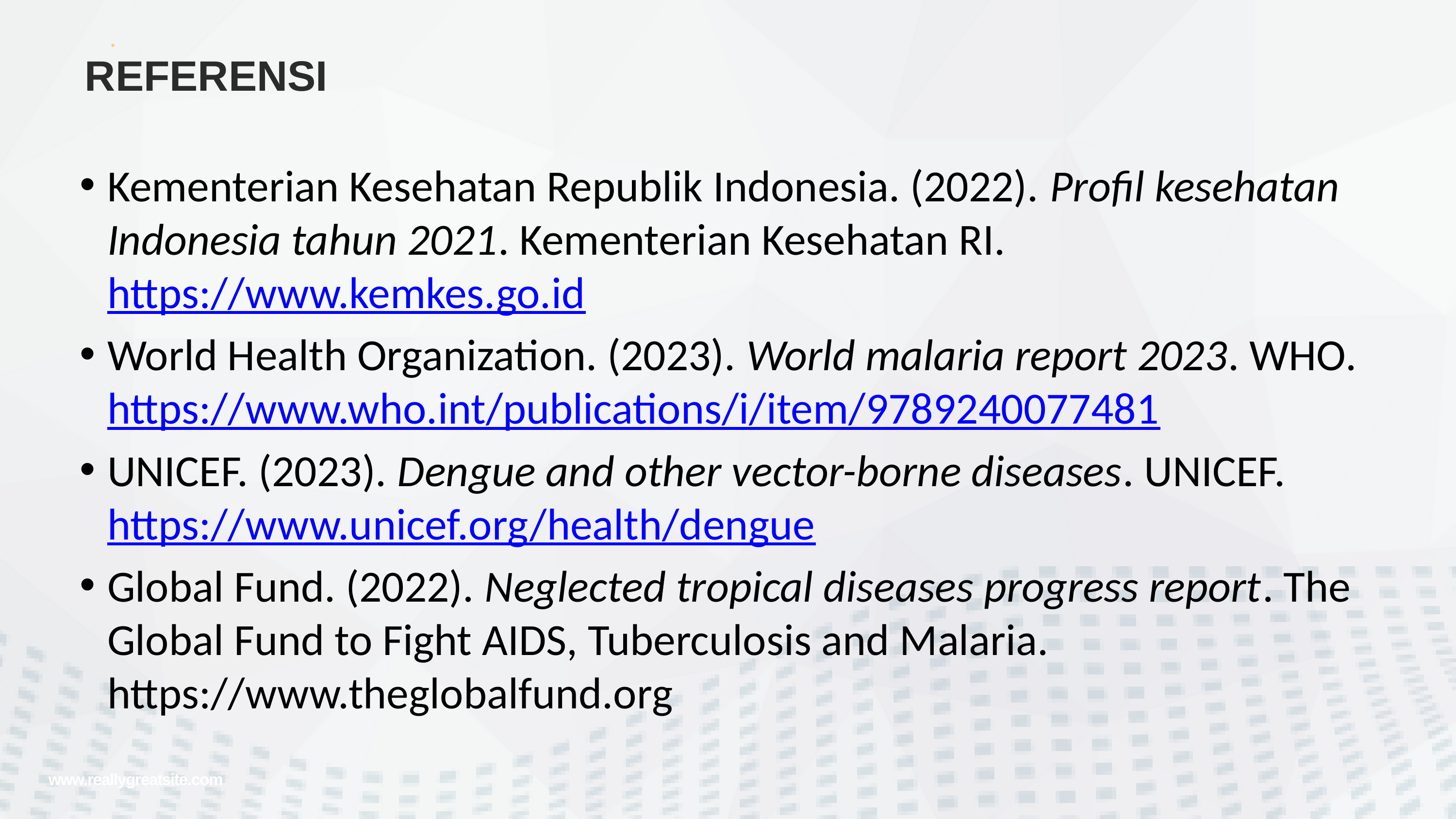

REFERENSI
Kementerian Kesehatan Republik Indonesia. (2022). Profil kesehatan Indonesia tahun 2021. Kementerian Kesehatan RI. https://www.kemkes.go.id
World Health Organization. (2023). World malaria report 2023. WHO. https://www.who.int/publications/i/item/9789240077481
UNICEF. (2023). Dengue and other vector-borne diseases. UNICEF. https://www.unicef.org/health/dengue
Global Fund. (2022). Neglected tropical diseases progress report. The Global Fund to Fight AIDS, Tuberculosis and Malaria. https://www.theglobalfund.org

www.reallygreatsite.com